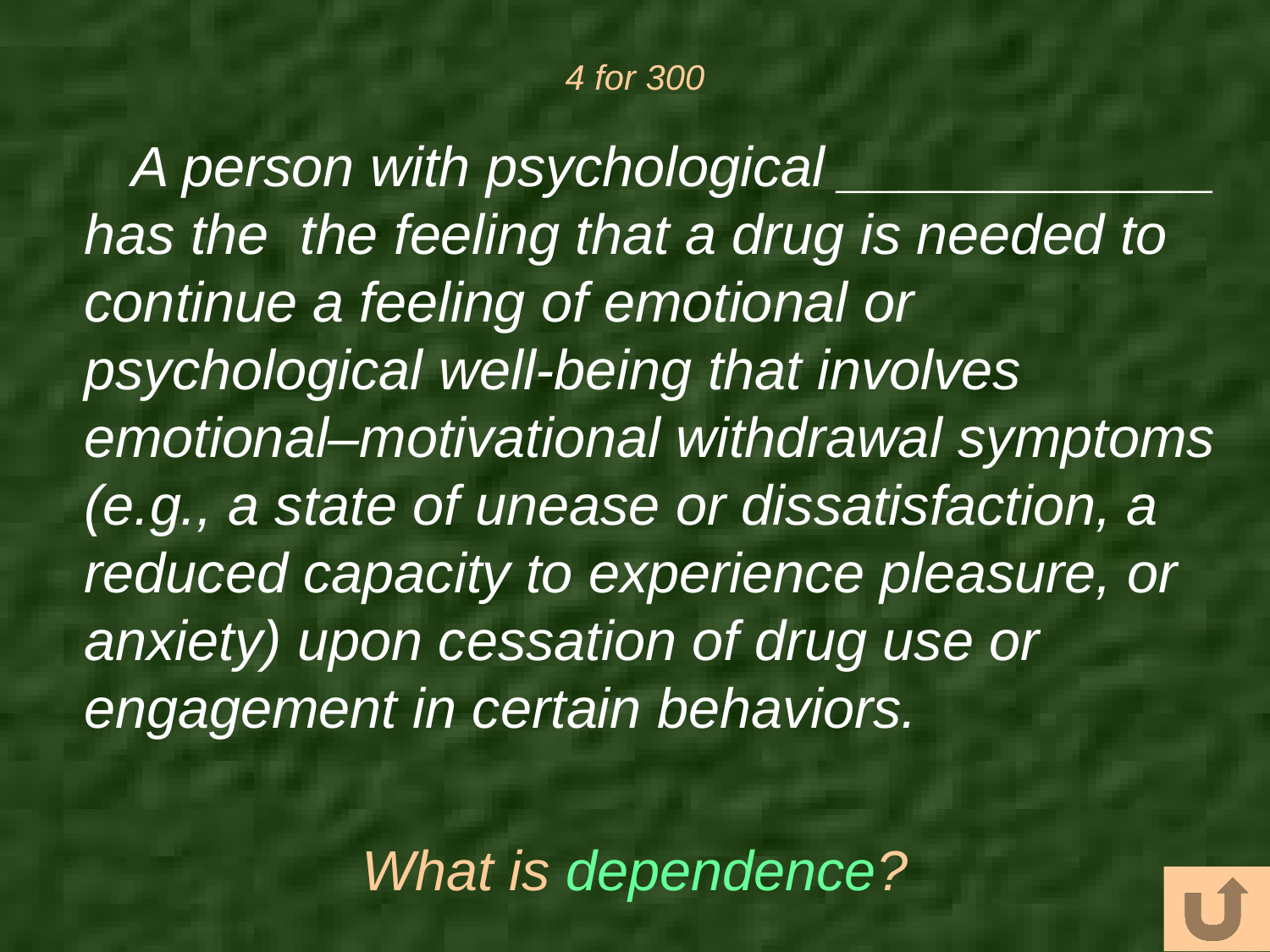

# 4 for 300
   A person with psychological ____________ has the  the feeling that a drug is needed to continue a feeling of emotional or psychological well-being that involves emotional–motivational withdrawal symptoms (e.g., a state of unease or dissatisfaction, a reduced capacity to experience pleasure, or anxiety) upon cessation of drug use or engagement in certain behaviors.
What is dependence?